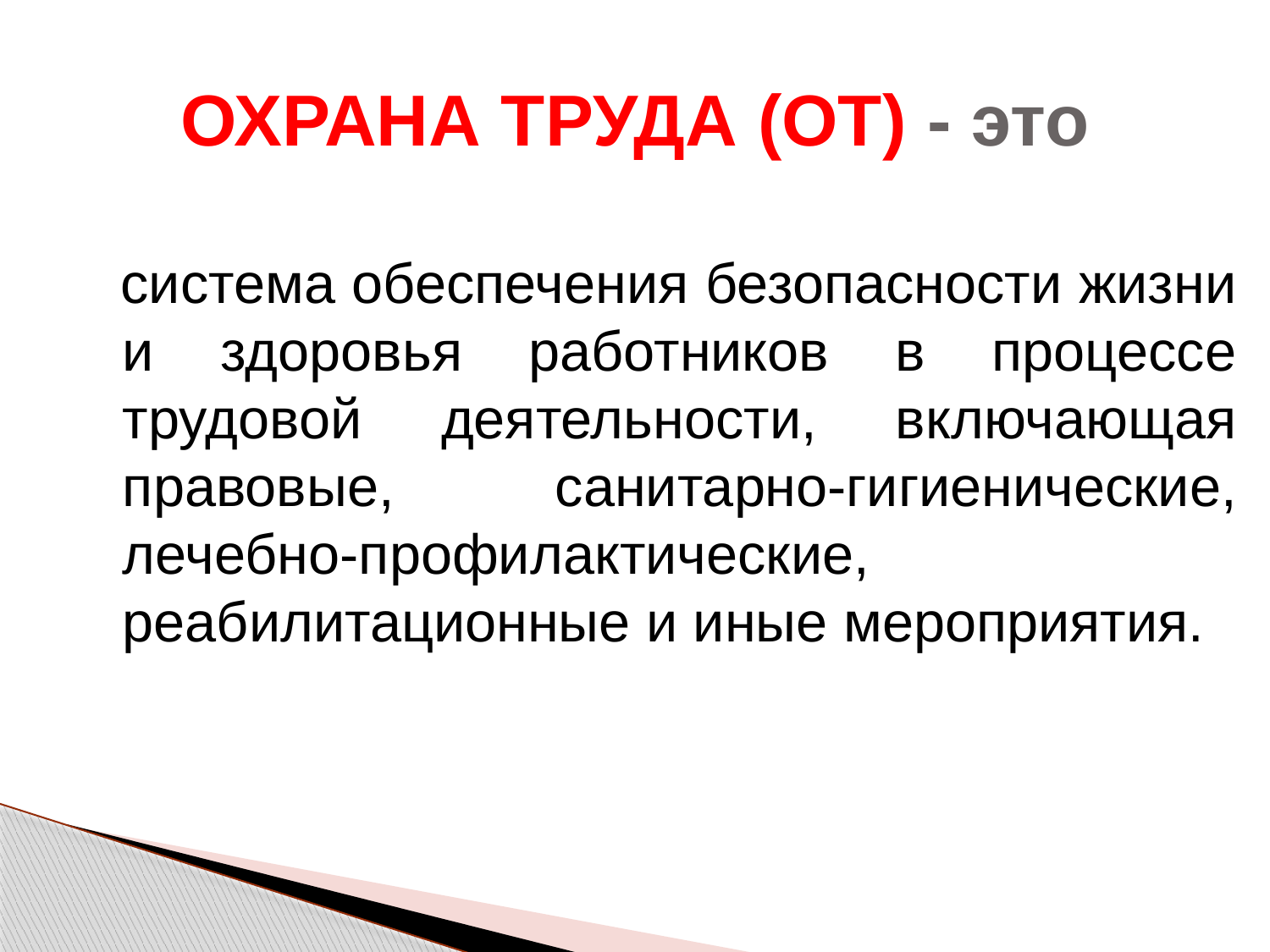

# ОХРАНА ТРУДА (ОТ) - это
  система обеспечения безопасности жизни и здоровья работников в процессе трудовой деятельности, включающая правовые, санитарно-гигиенические, лечебно-профилактические, реабилитационные и иные мероприятия.